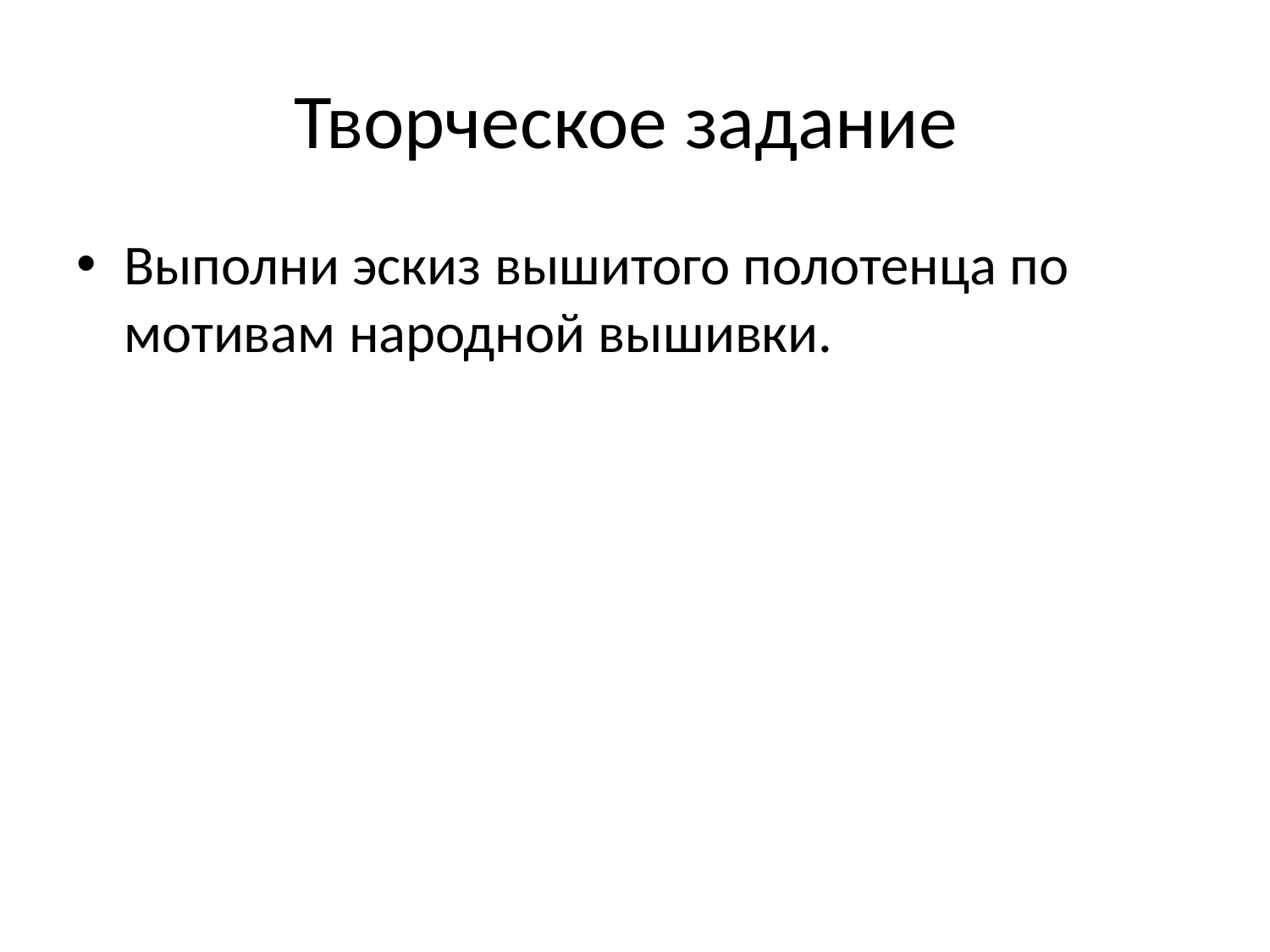

# Творческое задание
Выполни эскиз вышитого полотенца по мотивам народной вышивки.